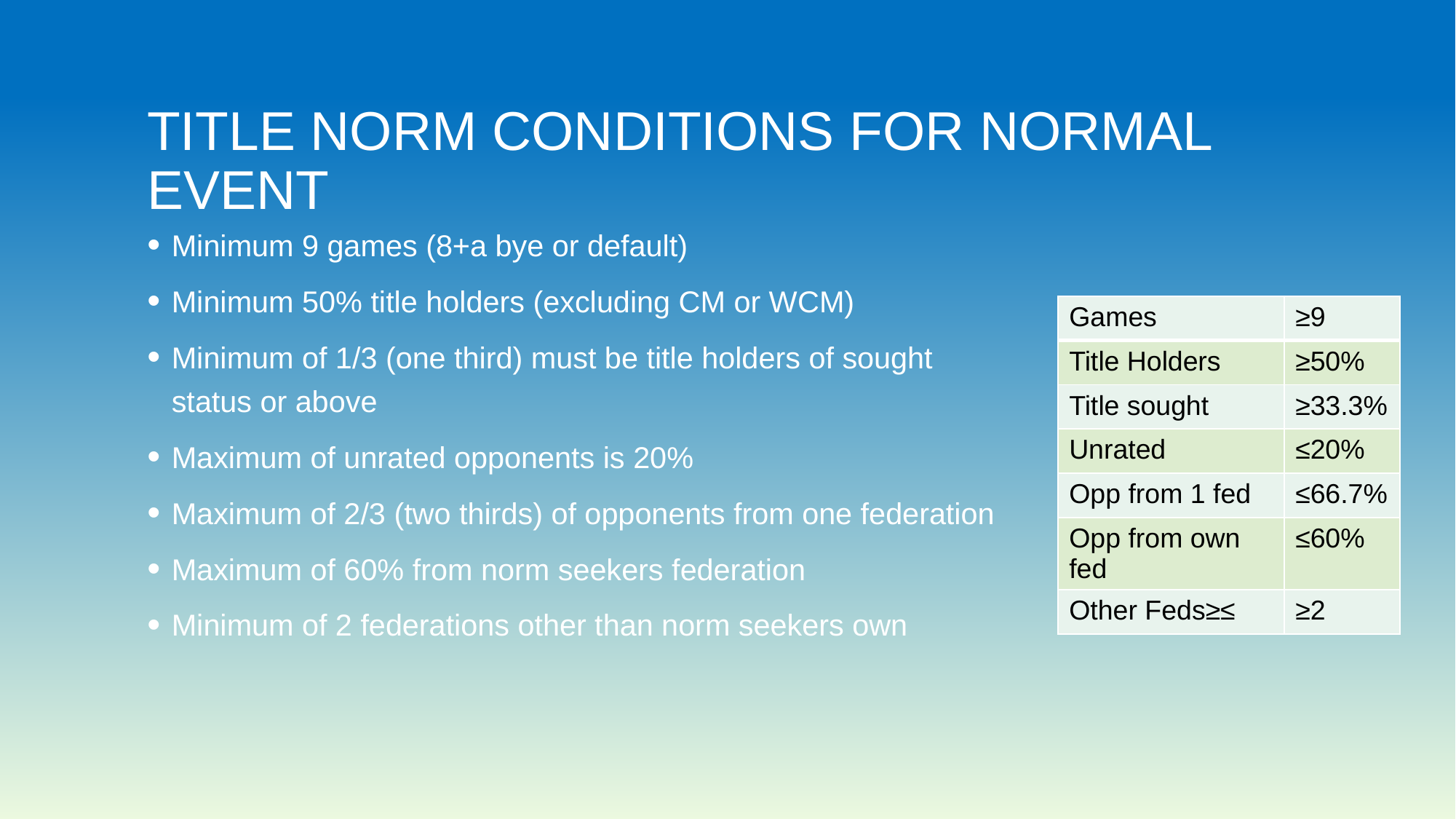

# Title norm conditions for normal event
Minimum 9 games (8+a bye or default)
Minimum 50% title holders (excluding CM or WCM)
Minimum of 1/3 (one third) must be title holders of sought status or above
Maximum of unrated opponents is 20%
Maximum of 2/3 (two thirds) of opponents from one federation
Maximum of 60% from norm seekers federation
Minimum of 2 federations other than norm seekers own
| Games | ≥9 |
| --- | --- |
| Title Holders | ≥50% |
| Title sought | ≥33.3% |
| Unrated | ≤20% |
| Opp from 1 fed | ≤66.7% |
| Opp from own fed | ≤60% |
| Other Feds≥≤ | ≥2 |
FIDE ARBITER SEMINAR